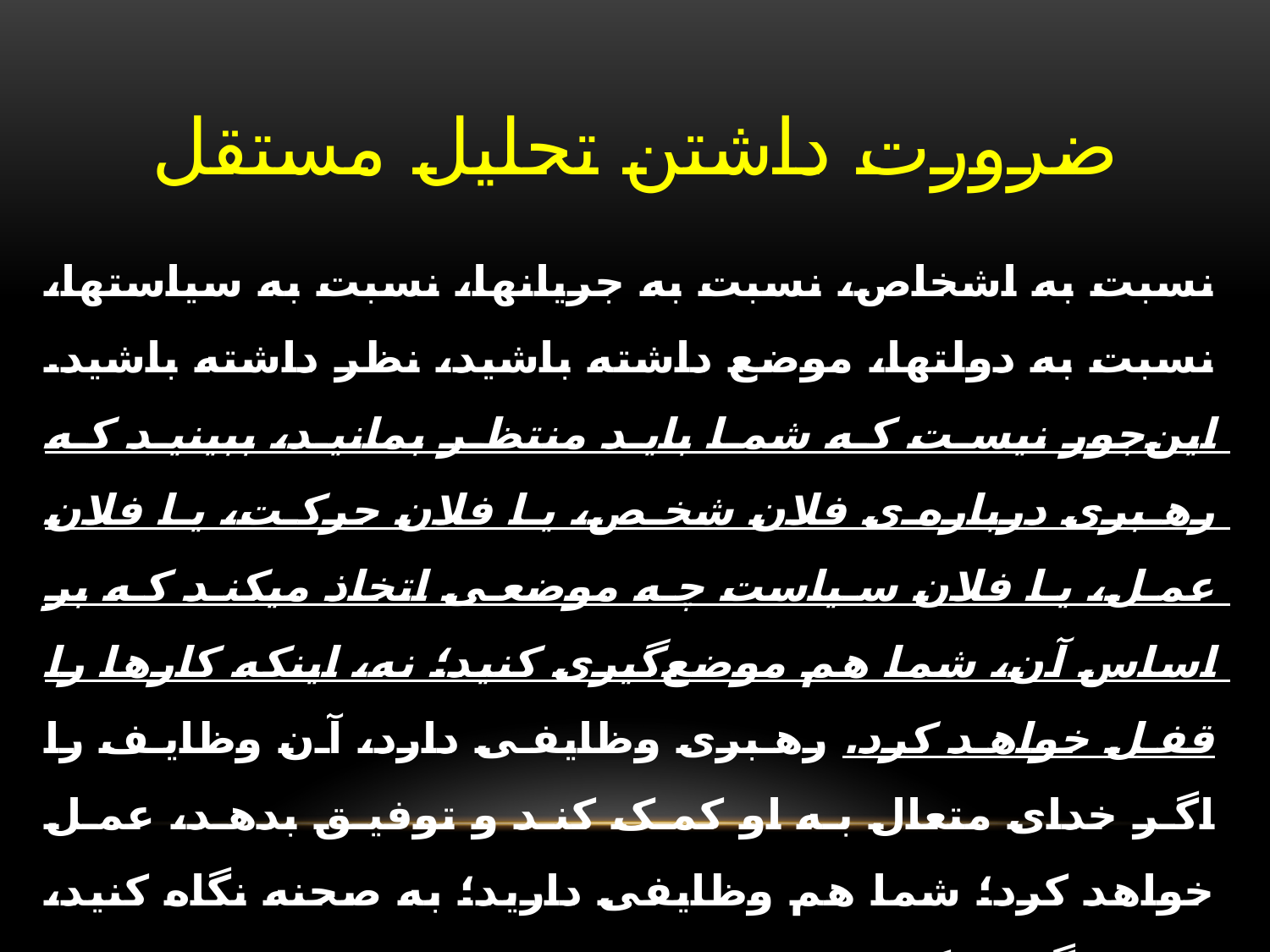

# ضرورت داشتن تحلیل مستقل
نسبت به اشخاص، نسبت به جريانها، نسبت به سياستها، نسبت به دولتها، موضع داشته باشيد، نظر داشته باشيد. اين‌‌جور نيست که شما بايد منتظر بمانيد، ببينيد که رهبرى درباره‌‌ى فلان شخص، يا فلان حرکت، يا فلان عمل، يا فلان سياست چه موضعى اتخاذ ميکند که بر اساس آن، شما هم موضع‌‌گيرى کنيد؛ نه، اينکه کارها را قفل خواهد کرد. رهبرى وظايفى دارد، آن وظايف را اگر خداى متعال به او کمک کند و توفيق بدهد، عمل خواهد کرد؛ شما هم وظايفى داريد؛ به صحنه نگاه کنيد، تصميم‌‌گيرى کنيد؛
دیدار با دانشجویان اول مرداد 93